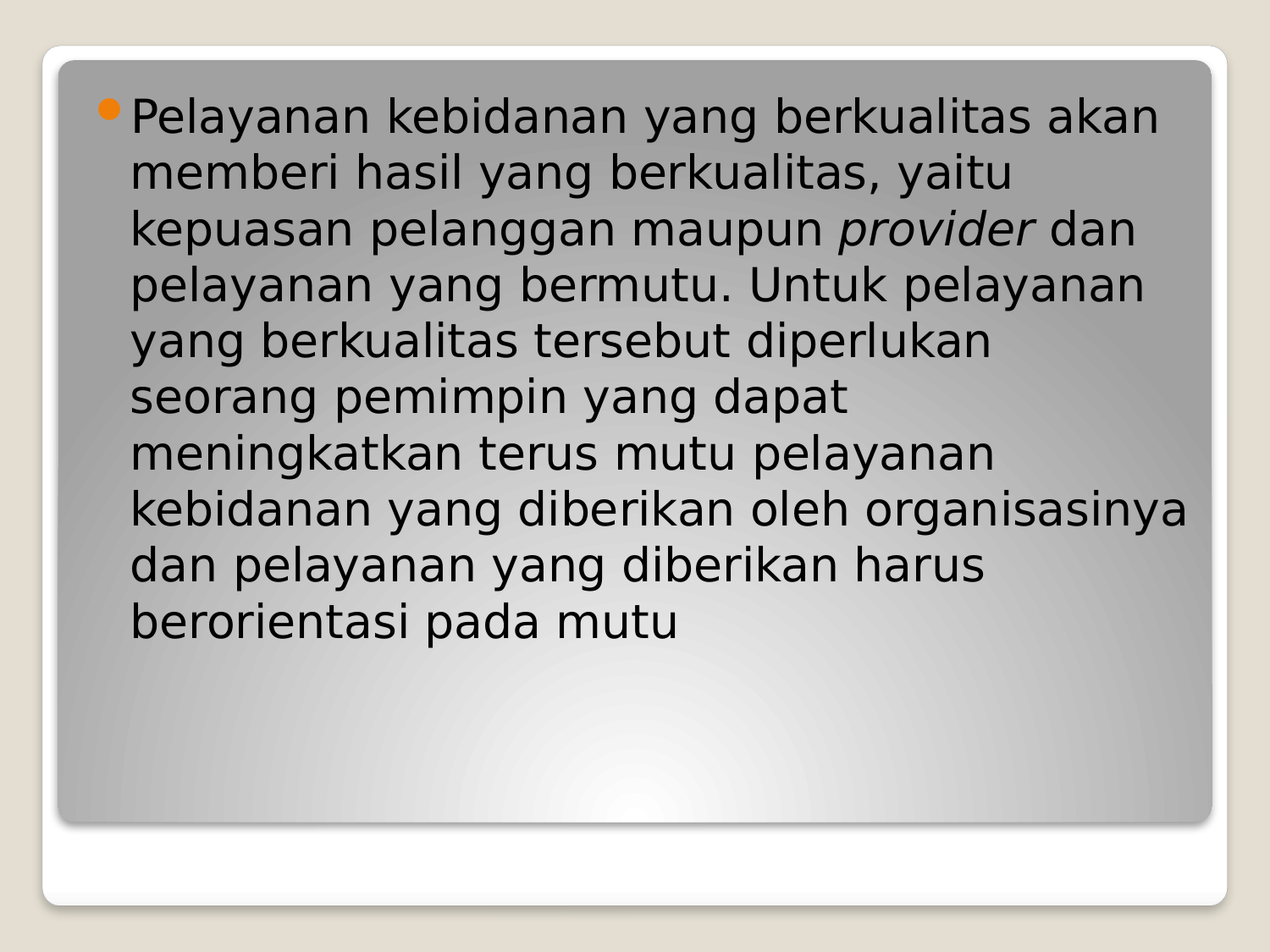

Pelayanan kebidanan yang berkualitas akan memberi hasil yang berkualitas, yaitu kepuasan pelanggan maupun provider dan pelayanan yang bermutu. Untuk pelayanan yang berkualitas tersebut diperlukan seorang pemimpin yang dapat meningkatkan terus mutu pelayanan kebidanan yang diberikan oleh organisasinya dan pelayanan yang diberikan harus berorientasi pada mutu
#